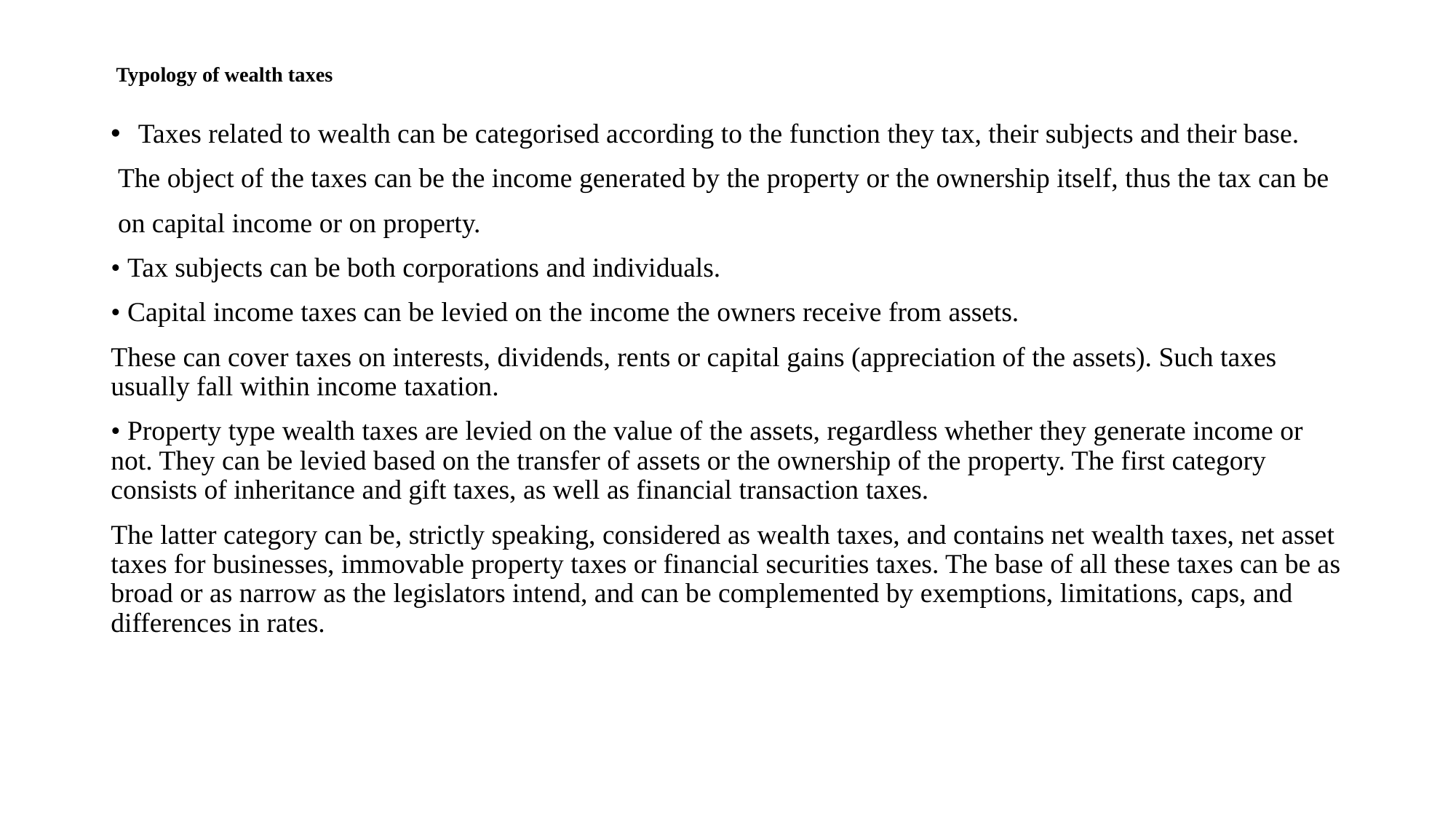

# Typology of wealth taxes
Taxes related to wealth can be categorised according to the function they tax, their subjects and their base.
 The object of the taxes can be the income generated by the property or the ownership itself, thus the tax can be
 on capital income or on property.
• Tax subjects can be both corporations and individuals.
• Capital income taxes can be levied on the income the owners receive from assets.
These can cover taxes on interests, dividends, rents or capital gains (appreciation of the assets). Such taxes usually fall within income taxation.
• Property type wealth taxes are levied on the value of the assets, regardless whether they generate income or not. They can be levied based on the transfer of assets or the ownership of the property. The first category consists of inheritance and gift taxes, as well as financial transaction taxes.
The latter category can be, strictly speaking, considered as wealth taxes, and contains net wealth taxes, net asset taxes for businesses, immovable property taxes or financial securities taxes. The base of all these taxes can be as broad or as narrow as the legislators intend, and can be complemented by exemptions, limitations, caps, and differences in rates.